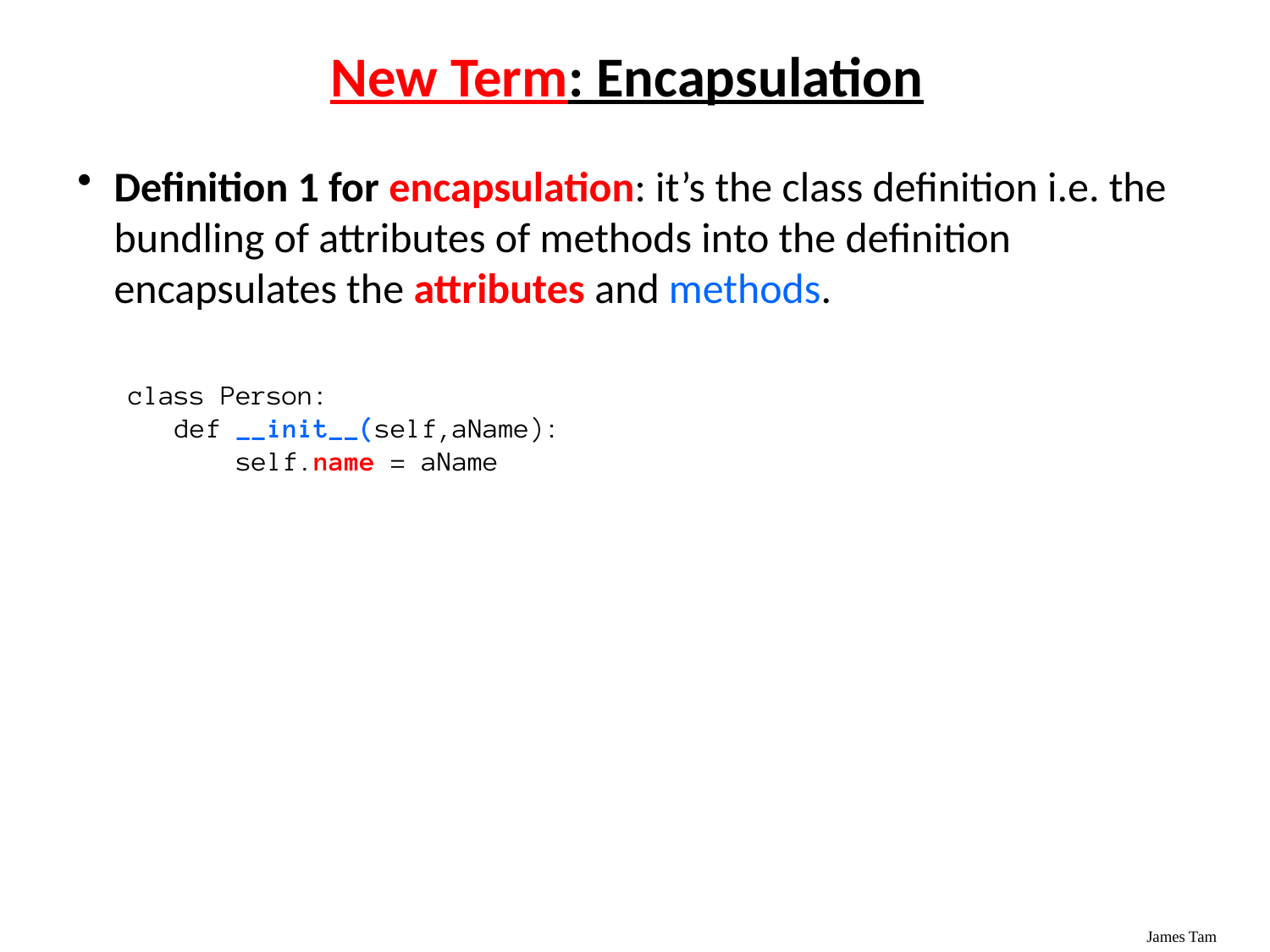

# New Term: Encapsulation
Definition 1 for encapsulation: it’s the class definition i.e. the bundling of attributes of methods into the definition encapsulates the attributes and methods.

class Person:
   def __init__(self,aName):
       self.name = aName